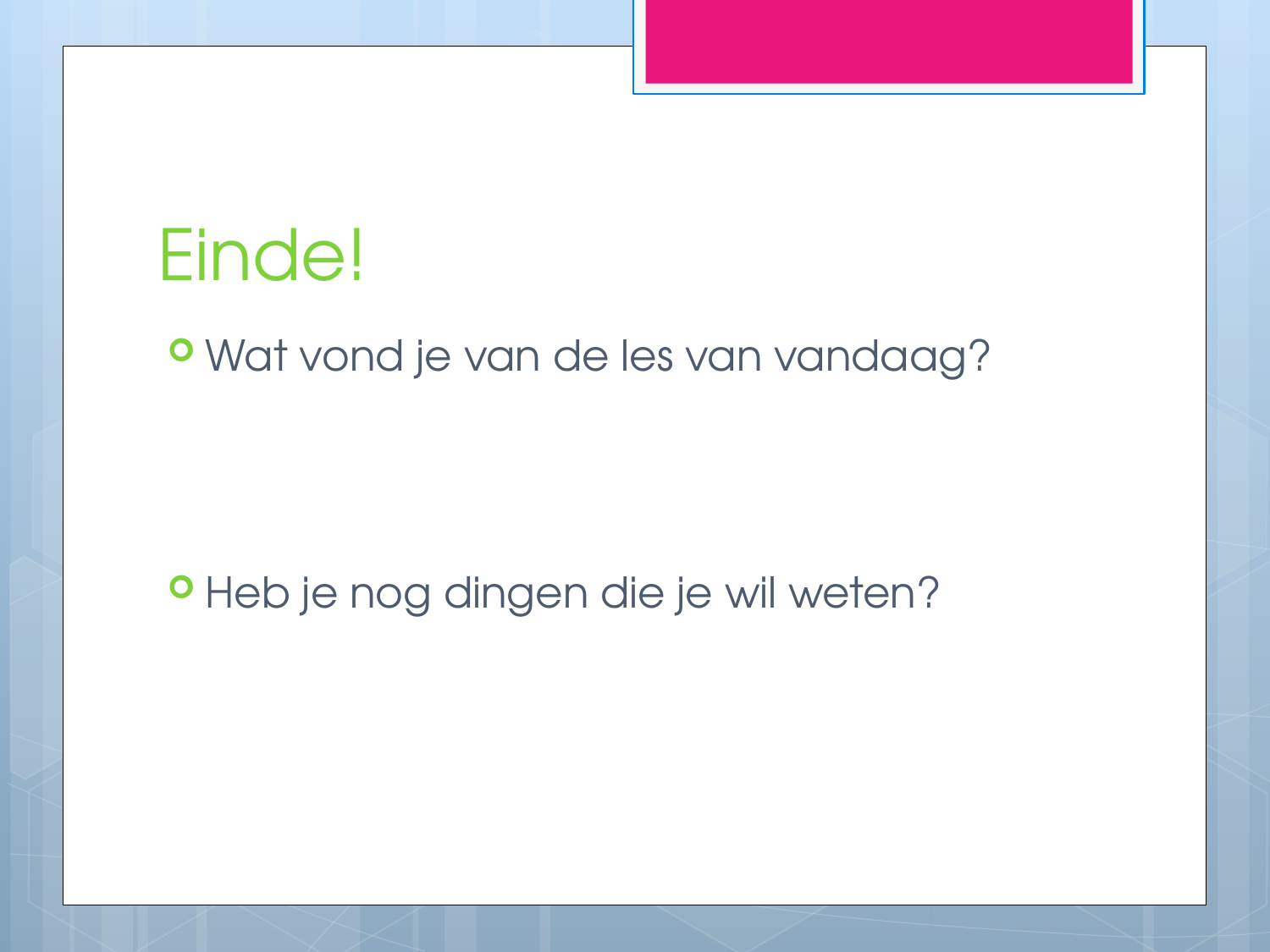

# Einde!
Wat vond je van de les van vandaag?

Heb je nog dingen die je wil weten?